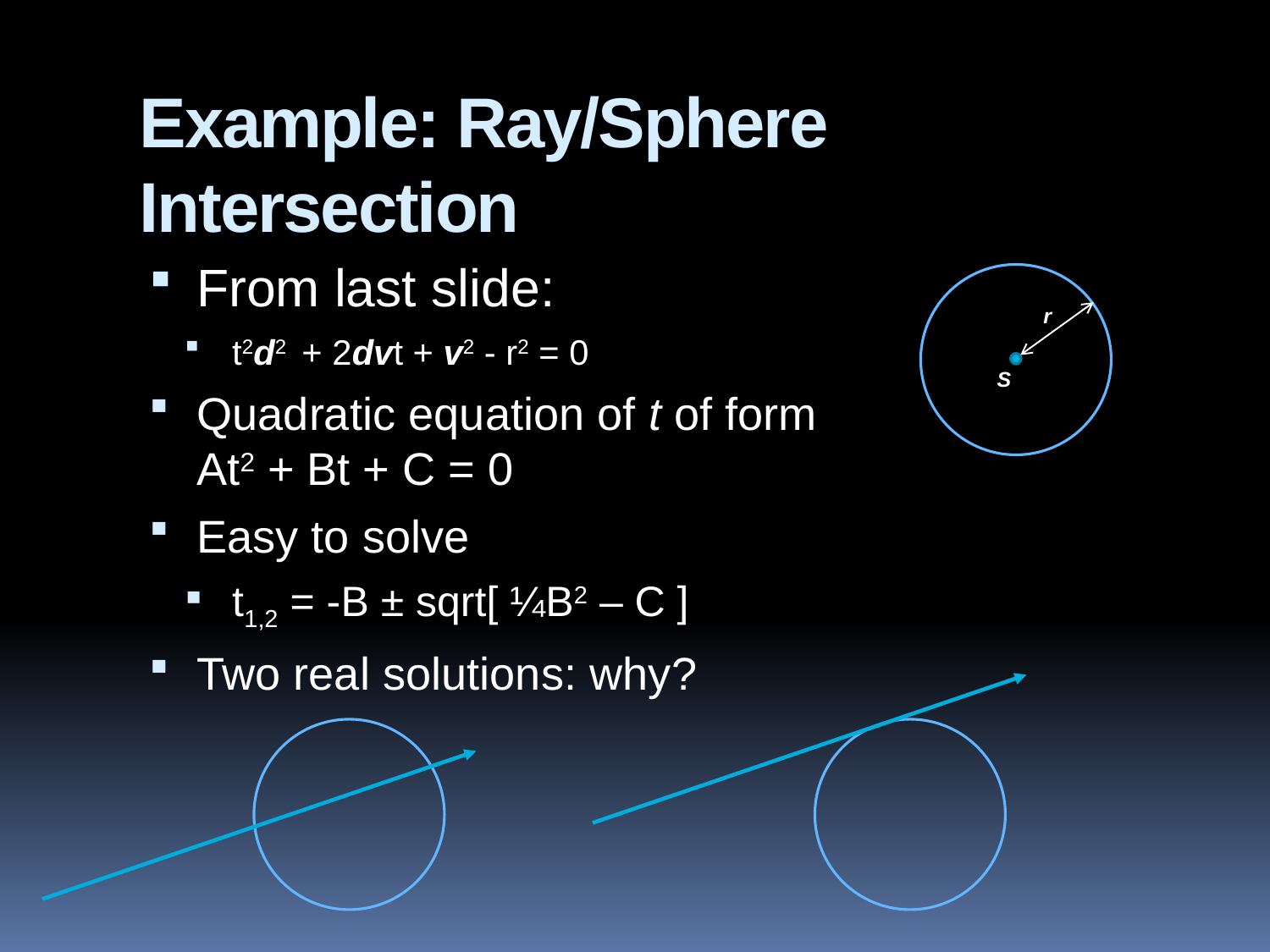

# Example: Ray/Sphere Intersection
From last slide:
t2d2  + 2dvt + v2 - r2 = 0
Quadratic equation of t of form
At2 + Bt + C = 0
Easy to solve
t1,2 = -B ± sqrt[ ¼B2 – C ]
Two real solutions: why?

r

S